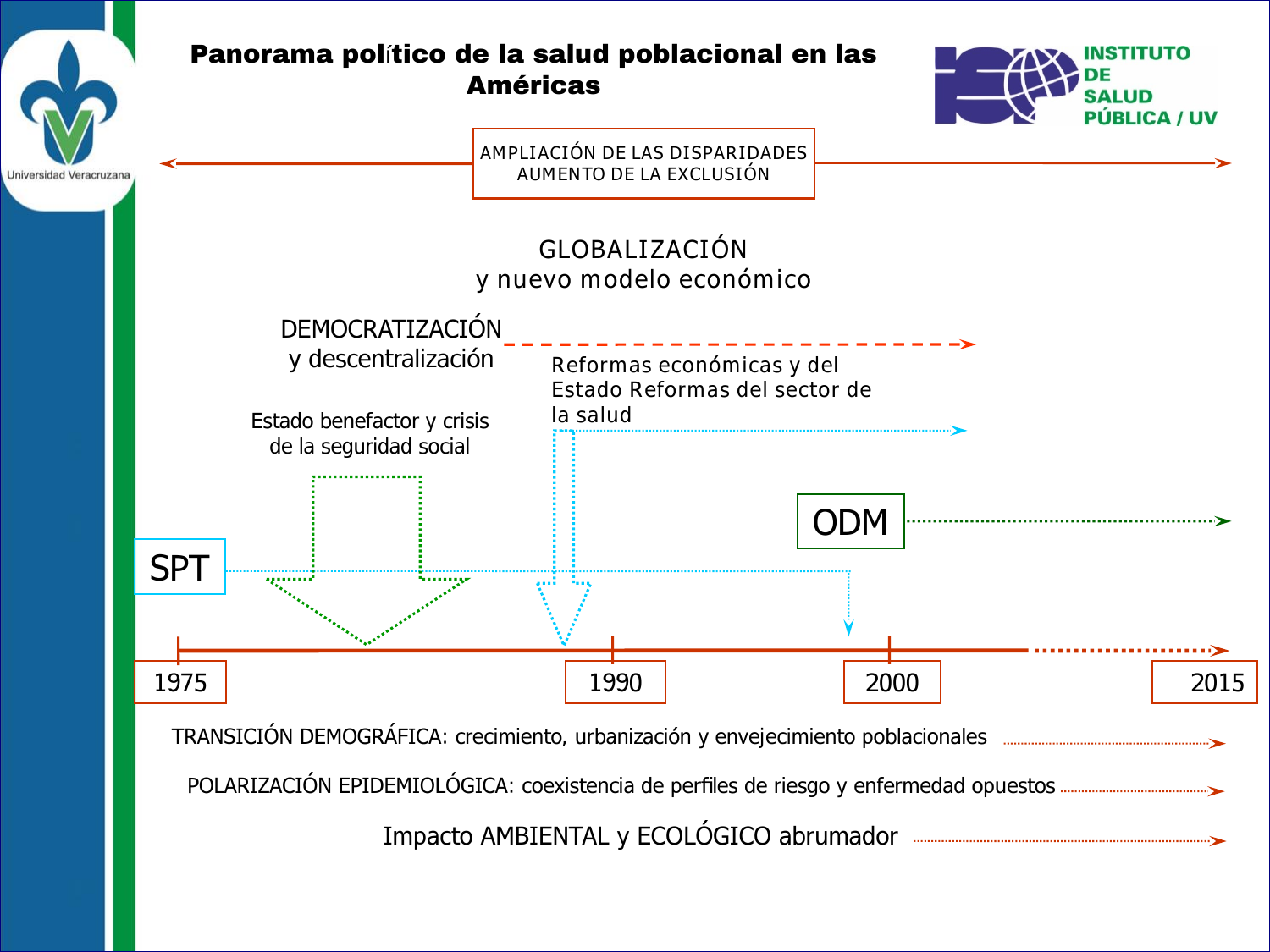

Panorama político de la salud poblacional en las Américas
AMPLIACIÓN DE LAS DISPARIDADES
AUMENTO DE LA EXCLUSIÓN

GLOBALIZACIÓN
y nuevo modelo económico

DEMOCRATIZACIÓN y descentralización

Reformas económicas y del Estado Reformas del sector de la salud

Estado benefactor y crisis de la seguridad social

ODM

SPT

2000
1975
1990
2015
TRANSICIÓN DEMOGRÁFICA: crecimiento, urbanización y envejecimiento poblacionales

POLARIZACIÓN EPIDEMIOLÓGICA: coexistencia de perfiles de riesgo y enfermedad opuestos

Impacto AMBIENTAL y ECOLÓGICO abrumador